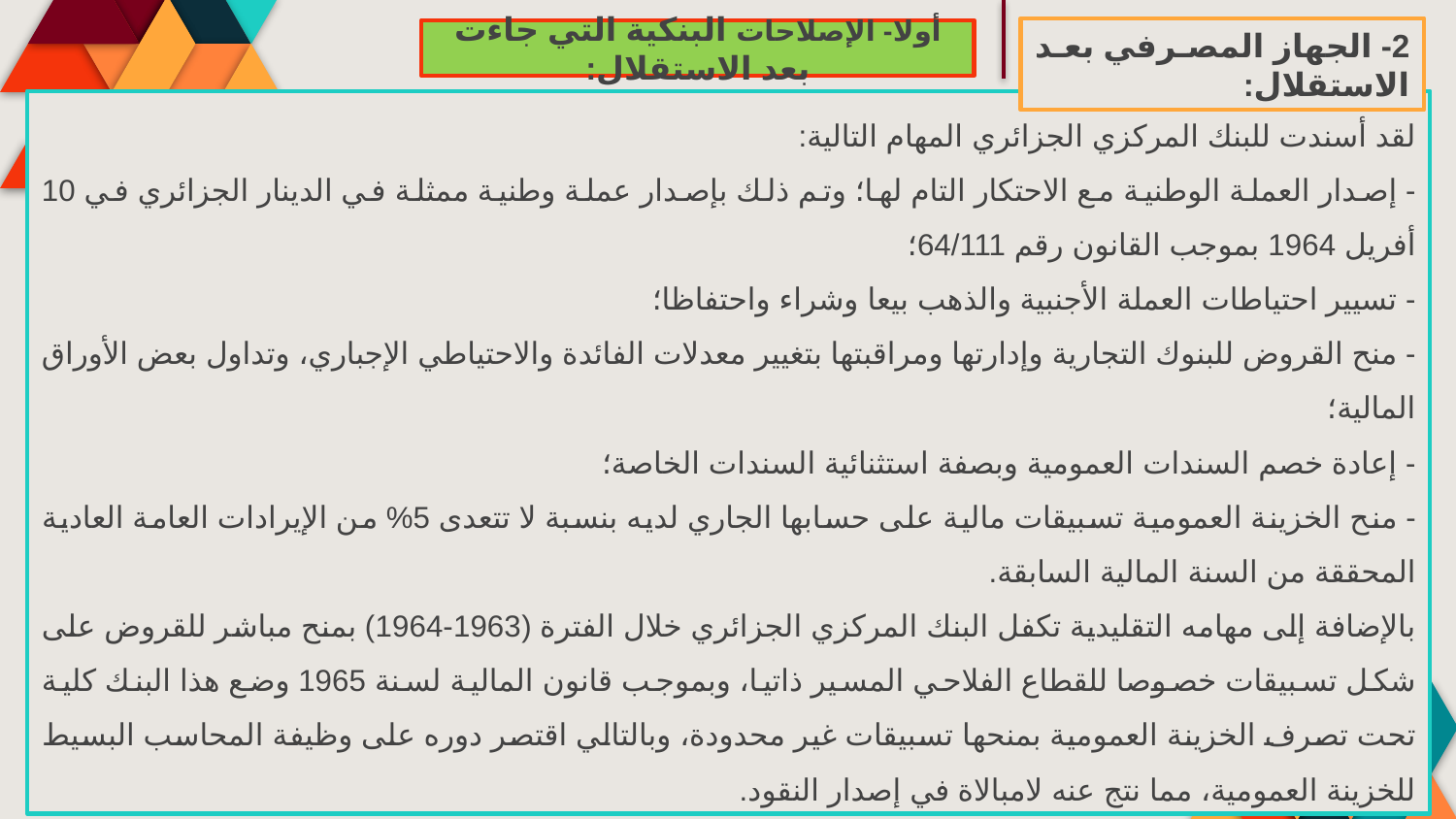

2- الجهاز المصرفي بعد الاستقلال:
أولا- الإصلاحات البنكية التي جاءت بعد الاستقلال:

لقد أسندت للبنك المركزي الجزائري المهام التالية:
- إصدار العملة الوطنية مع الاحتكار التام لها؛ وتم ذلك بإصدار عملة وطنية ممثلة في الدينار الجزائري في 10 أفريل 1964 بموجب القانون رقم 64/111؛
- تسيير احتياطات العملة الأجنبية والذهب بيعا وشراء واحتفاظا؛
- منح القروض للبنوك التجارية وإدارتها ومراقبتها بتغيير معدلات الفائدة والاحتياطي الإجباري، وتداول بعض الأوراق المالية؛
- إعادة خصم السندات العمومية وبصفة استثنائية السندات الخاصة؛
- منح الخزينة العمومية تسبيقات مالية على حسابها الجاري لديه بنسبة لا تتعدى 5% من الإيرادات العامة العادية المحققة من السنة المالية السابقة.
بالإضافة إلى مهامه التقليدية تكفل البنك المركزي الجزائري خلال الفترة (1963-1964) بمنح مباشر للقروض على شكل تسبيقات خصوصا للقطاع الفلاحي المسير ذاتيا، وبموجب قانون المالية لسنة 1965 وضع هذا البنك كلية تحت تصرف الخزينة العمومية بمنحها تسبيقات غير محدودة، وبالتالي اقتصر دوره على وظيفة المحاسب البسيط للخزينة العمومية، مما نتج عنه لامبالاة في إصدار النقود.